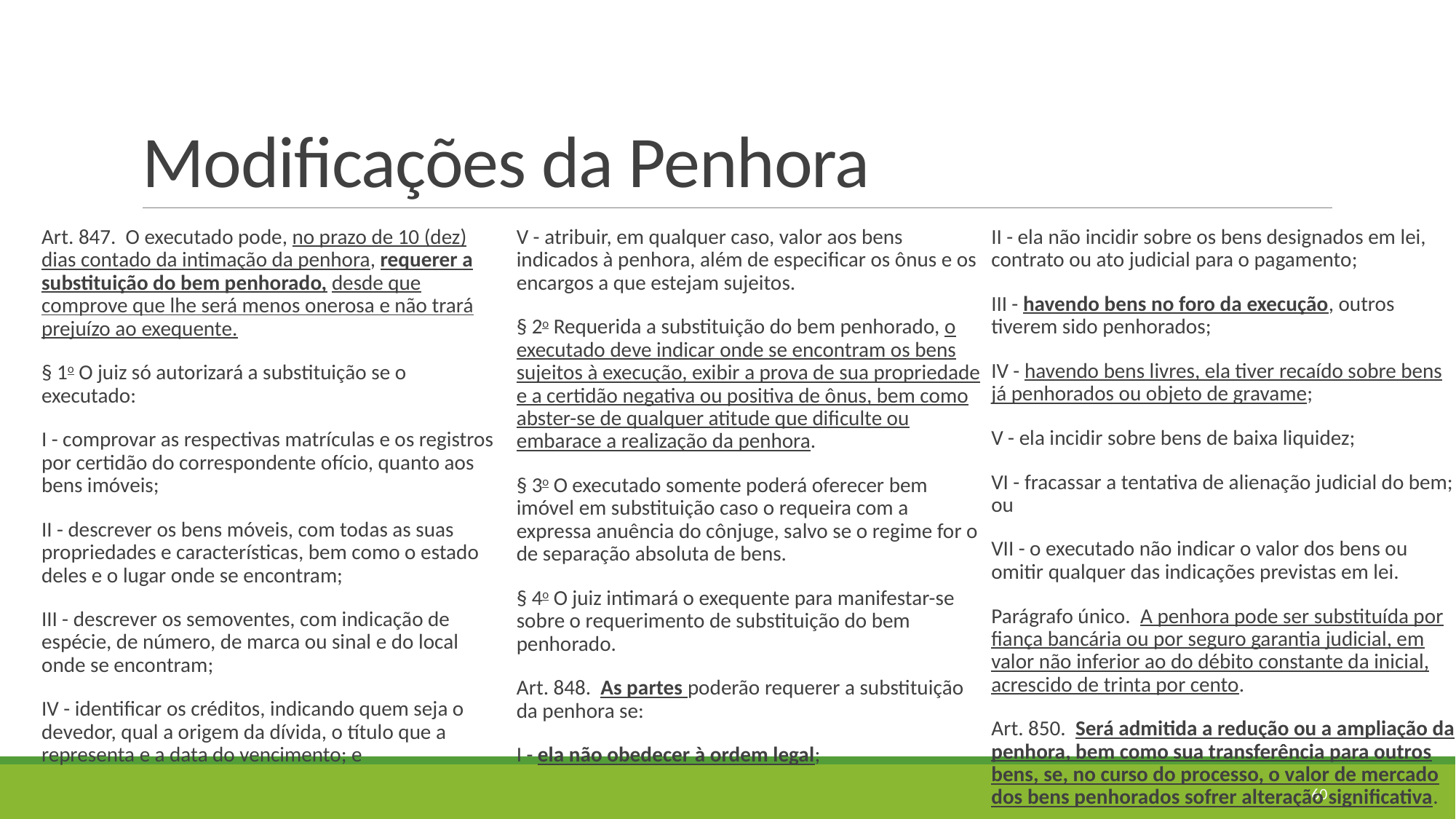

# Modificações da Penhora
Art. 847.  O executado pode, no prazo de 10 (dez) dias contado da intimação da penhora, requerer a substituição do bem penhorado, desde que comprove que lhe será menos onerosa e não trará prejuízo ao exequente.
§ 1o O juiz só autorizará a substituição se o executado:
I - comprovar as respectivas matrículas e os registros por certidão do correspondente ofício, quanto aos bens imóveis;
II - descrever os bens móveis, com todas as suas propriedades e características, bem como o estado deles e o lugar onde se encontram;
III - descrever os semoventes, com indicação de espécie, de número, de marca ou sinal e do local onde se encontram;
IV - identificar os créditos, indicando quem seja o devedor, qual a origem da dívida, o título que a representa e a data do vencimento; e
V - atribuir, em qualquer caso, valor aos bens indicados à penhora, além de especificar os ônus e os encargos a que estejam sujeitos.
§ 2o Requerida a substituição do bem penhorado, o executado deve indicar onde se encontram os bens sujeitos à execução, exibir a prova de sua propriedade e a certidão negativa ou positiva de ônus, bem como abster-se de qualquer atitude que dificulte ou embarace a realização da penhora.
§ 3o O executado somente poderá oferecer bem imóvel em substituição caso o requeira com a expressa anuência do cônjuge, salvo se o regime for o de separação absoluta de bens.
§ 4o O juiz intimará o exequente para manifestar-se sobre o requerimento de substituição do bem penhorado.
Art. 848.  As partes poderão requerer a substituição da penhora se:
I - ela não obedecer à ordem legal;
II - ela não incidir sobre os bens designados em lei, contrato ou ato judicial para o pagamento;
III - havendo bens no foro da execução, outros tiverem sido penhorados;
IV - havendo bens livres, ela tiver recaído sobre bens já penhorados ou objeto de gravame;
V - ela incidir sobre bens de baixa liquidez;
VI - fracassar a tentativa de alienação judicial do bem; ou
VII - o executado não indicar o valor dos bens ou omitir qualquer das indicações previstas em lei.
Parágrafo único.  A penhora pode ser substituída por fiança bancária ou por seguro garantia judicial, em valor não inferior ao do débito constante da inicial, acrescido de trinta por cento.
Art. 850.  Será admitida a redução ou a ampliação da penhora, bem como sua transferência para outros bens, se, no curso do processo, o valor de mercado dos bens penhorados sofrer alteração significativa.
60